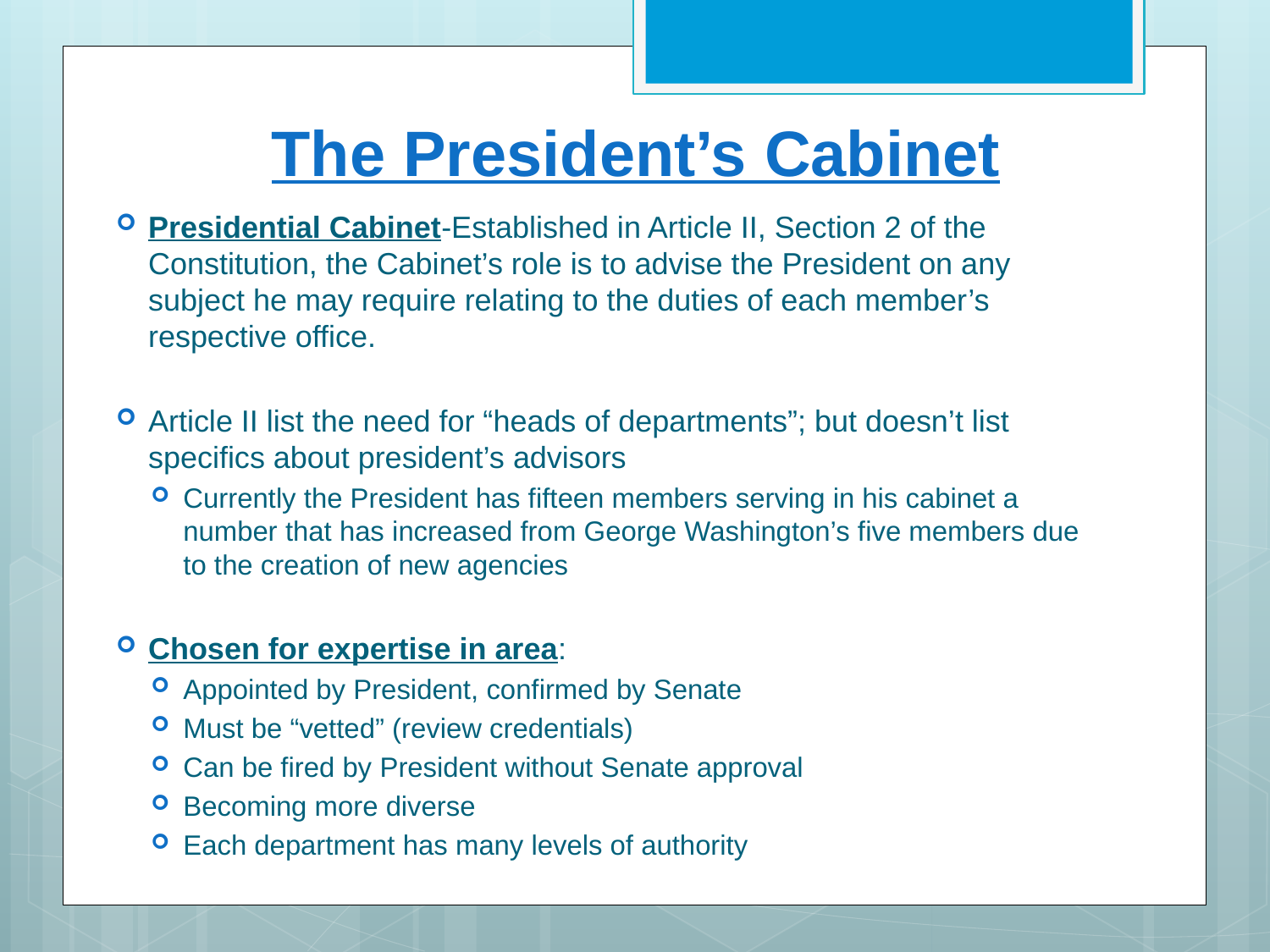

# The President’s Cabinet
Presidential Cabinet-Established in Article II, Section 2 of the Constitution, the Cabinet’s role is to advise the President on any subject he may require relating to the duties of each member’s respective office.

Article II list the need for “heads of departments”; but doesn’t list specifics about president’s advisors
Currently the President has fifteen members serving in his cabinet a number that has increased from George Washington’s five members due to the creation of new agencies

Chosen for expertise in area:
Appointed by President, confirmed by Senate
Must be “vetted” (review credentials)
Can be fired by President without Senate approval
Becoming more diverse
Each department has many levels of authority